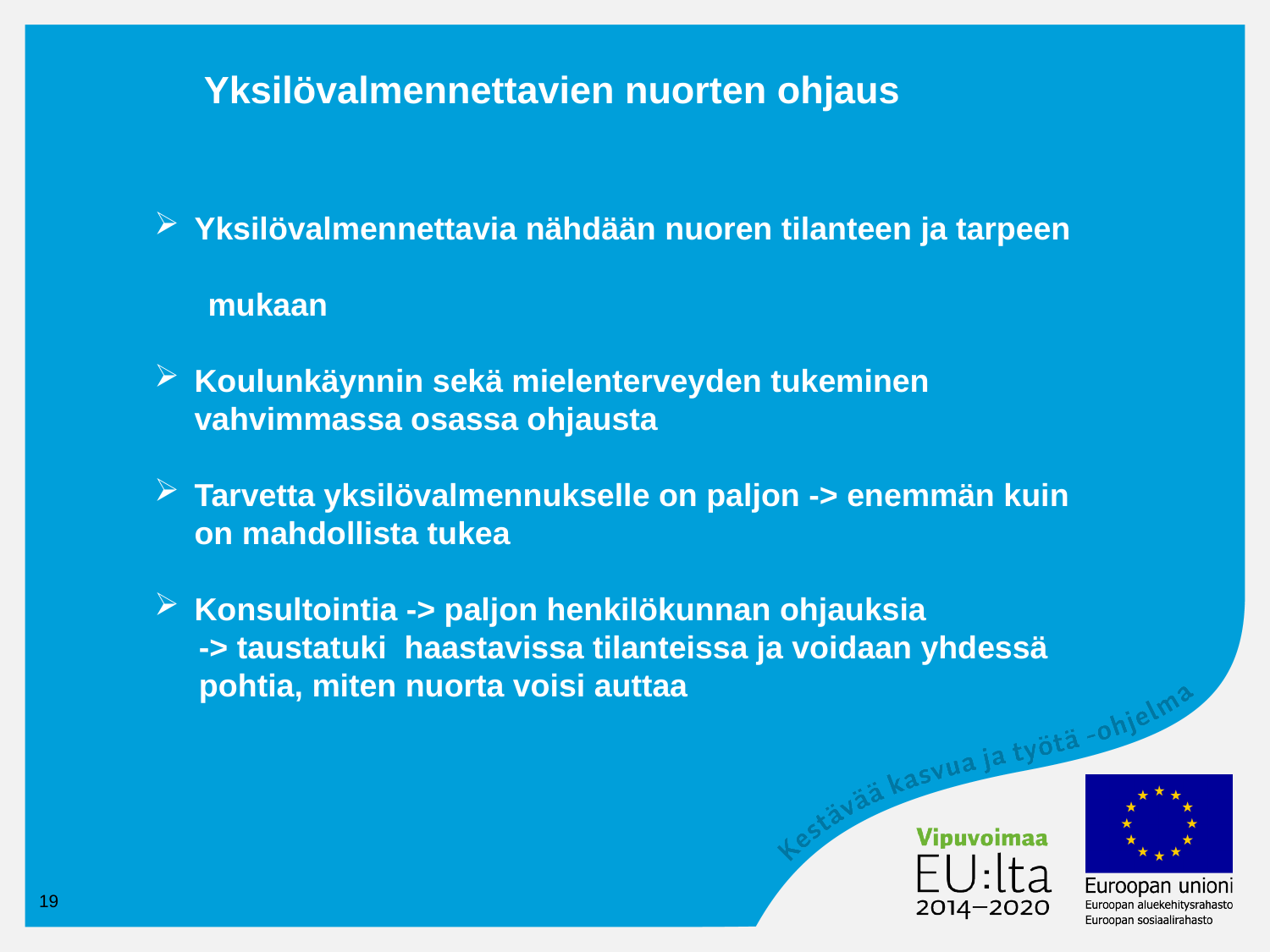

# Yksilövalmennettavien nuorten ohjaus

Yksilövalmennettavia nähdään nuoren tilanteen ja tarpeen
      mukaan

Koulunkäynnin sekä mielenterveyden tukeminen vahvimmassa osassa ohjausta

Tarvetta yksilövalmennukselle on paljon -> enemmän kuin on mahdollista tukea

Konsultointia -> paljon henkilökunnan ohjauksia
     -> taustatuki  haastavissa tilanteissa ja voidaan yhdessä
     pohtia, miten nuorta voisi auttaa
19